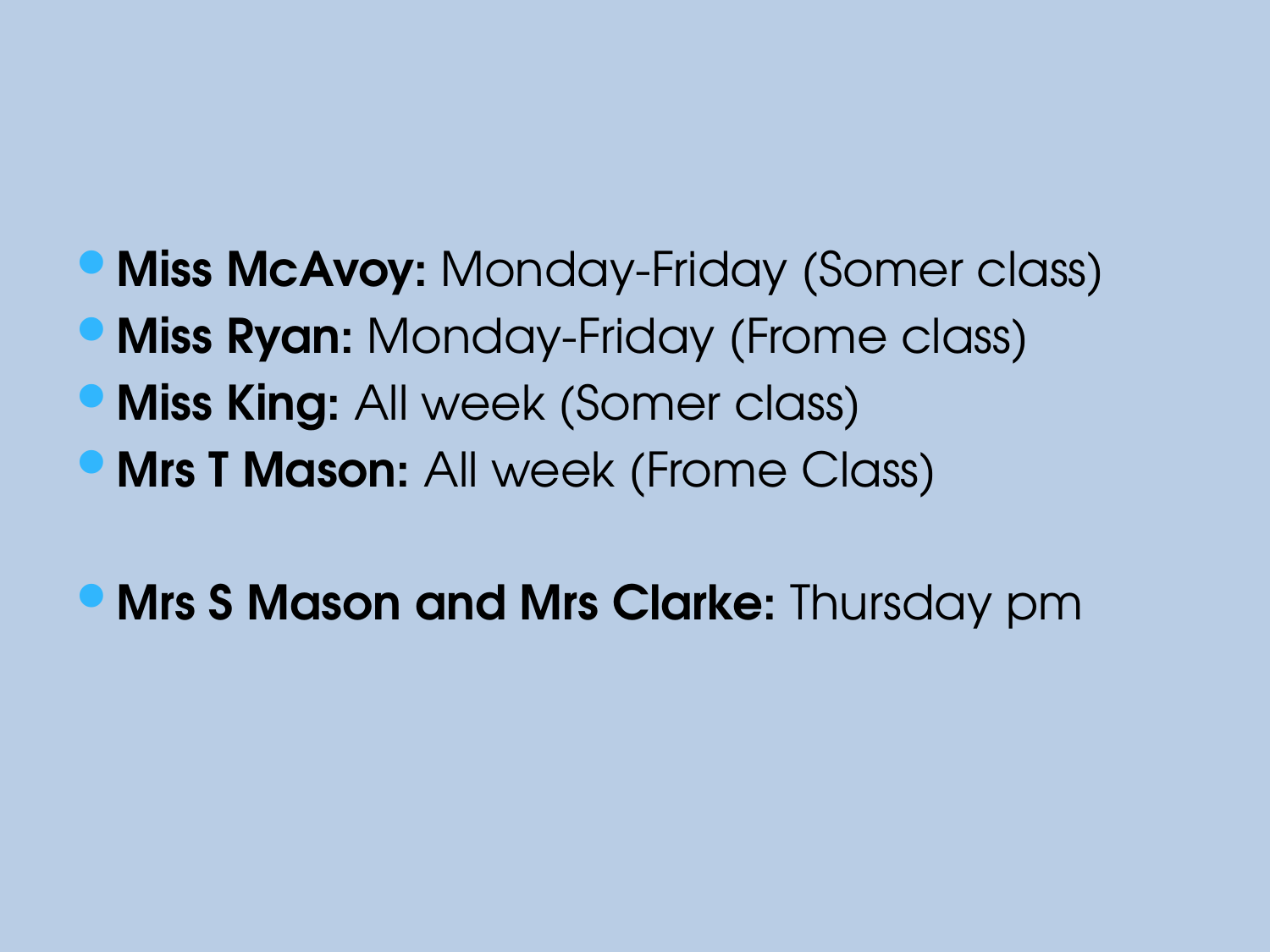

Miss McAvoy: Monday-Friday (Somer class)
Miss Ryan: Monday-Friday (Frome class)
Miss King: All week (Somer class)
Mrs T Mason: All week (Frome Class)

Mrs S Mason and Mrs Clarke: Thursday pm